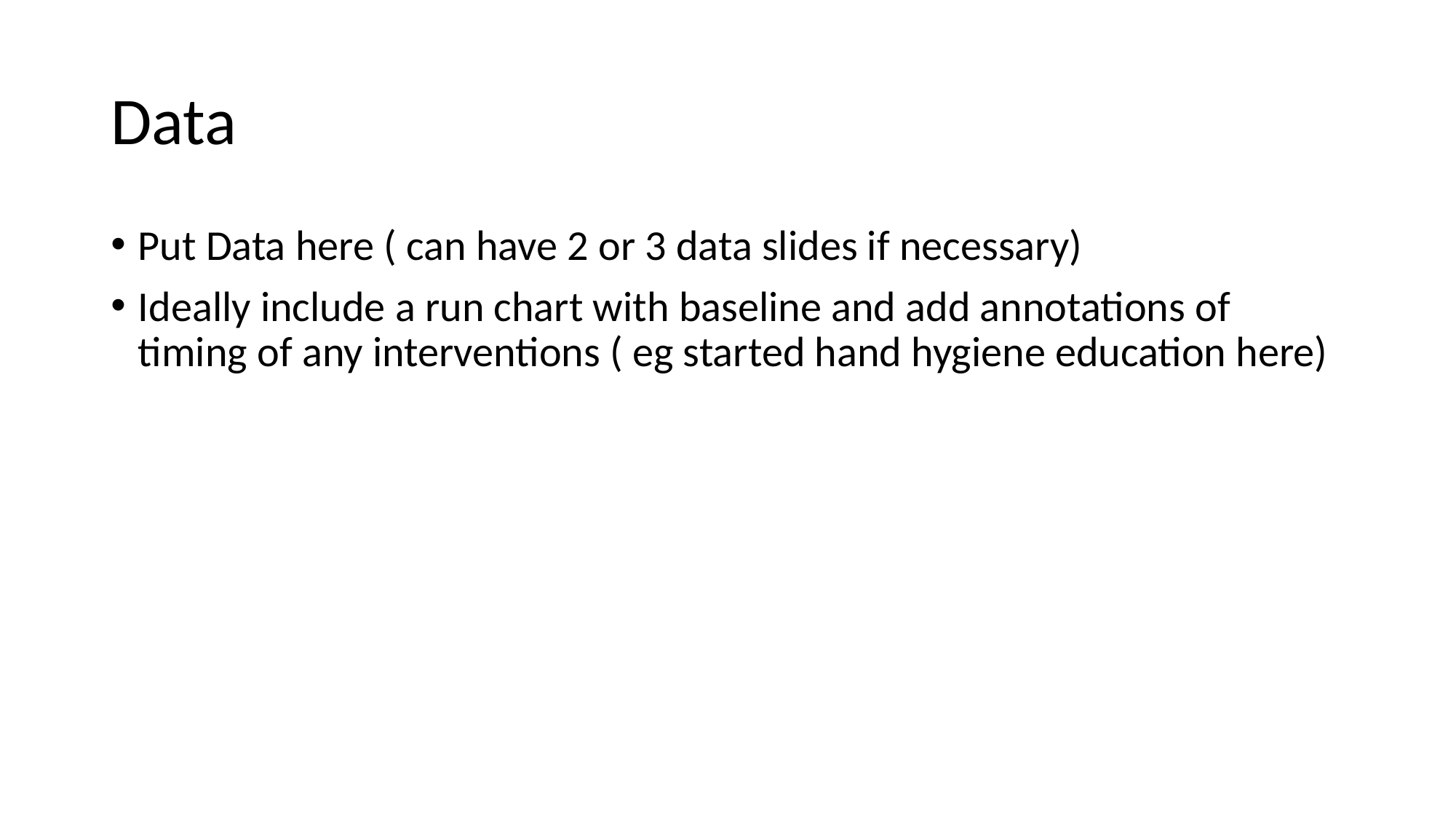

# Data
Put Data here ( can have 2 or 3 data slides if necessary)
Ideally include a run chart with baseline and add annotations of timing of any interventions ( eg started hand hygiene education here)